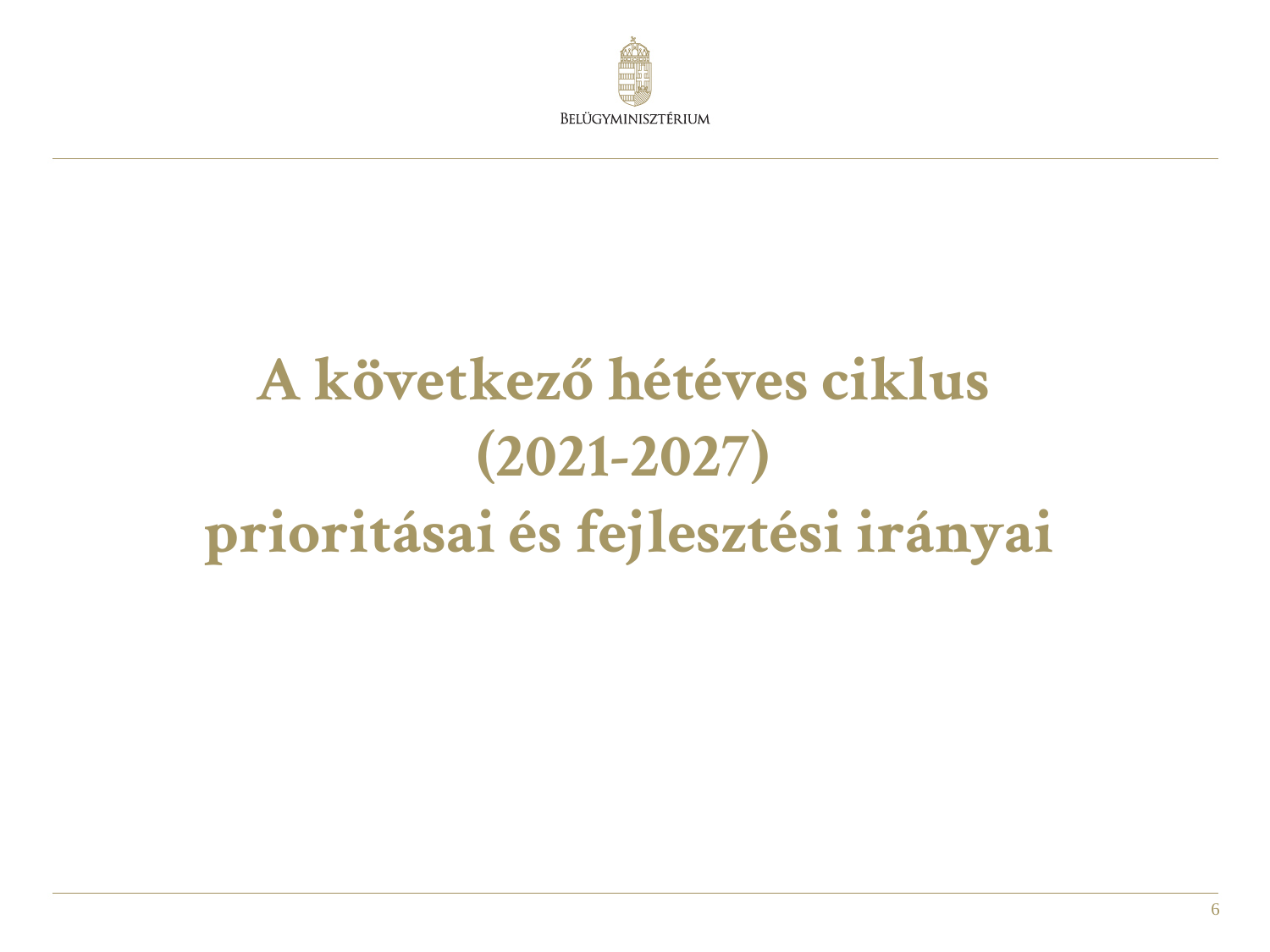

A következő hétéves ciklus
(2021-2027)
prioritásai és fejlesztési irányai